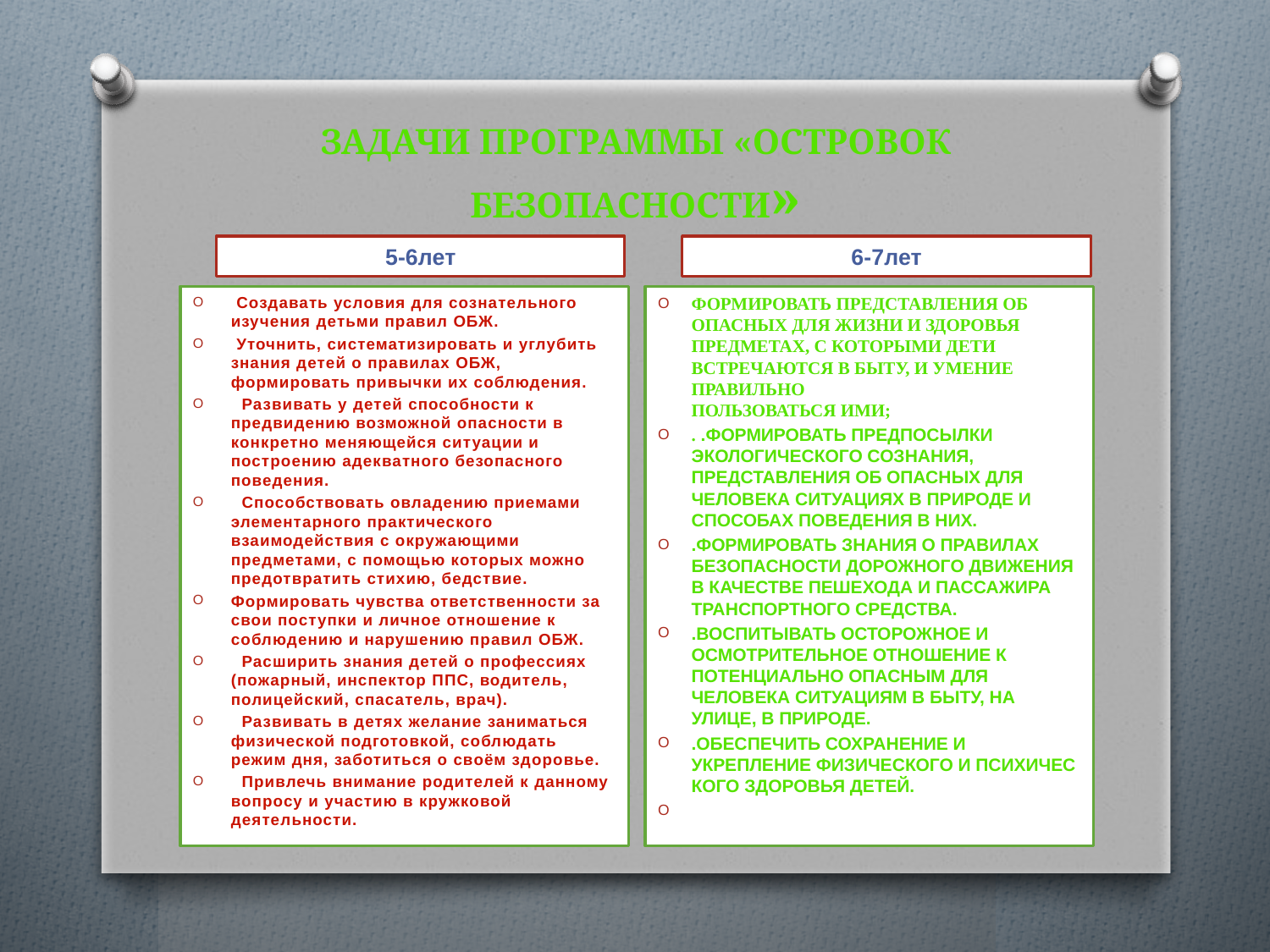

# Задачи программы «Островок безопасности»
5-6лет
6-7лет
 Создавать условия для сознательного изучения детьми правил ОБЖ.
 Уточнить, систематизировать и углубить знания детей о правилах ОБЖ, формировать привычки их соблюдения.
  Развивать у детей способности к предвидению возможной опасности в конкретно меняющейся ситуации и построению адекватного безопасного поведения.
  Способствовать овладению приемами элементарного практического взаимодействия с окружающими предметами, с помощью которых можно предотвратить стихию, бедствие.
Формировать чувства ответственности за свои поступки и личное отношение к соблюдению и нарушению правил ОБЖ.
  Расширить знания детей о профессиях (пожарный, инспектор ППС, водитель, полицейский, спасатель, врач).
  Развивать в детях желание заниматься физической подготовкой, соблюдать режим дня, заботиться о своём здоровье.
  Привлечь внимание родителей к данному вопросу и участию в кружковой деятельности.

Формировать представления об опасных для жизни и здоровья предметах, с которыми дети встречаются в быту, и умение правильно
пользоваться ими;
. .Формировать предпосылки экологического сознания, представления об опасных для человека ситуациях в природе и способах поведения в них.
.Формировать знания о правилах безопасности дорожного движения в качестве пешехода и пассажира транспортного средства.
.Воспитывать осторожное и осмотрительное отношение к потенциально опасным для человека ситуациям в быту, на улице, в природе.
.Обеспечить сохранение и укрепление физического и психичес­кого здоровья детей.